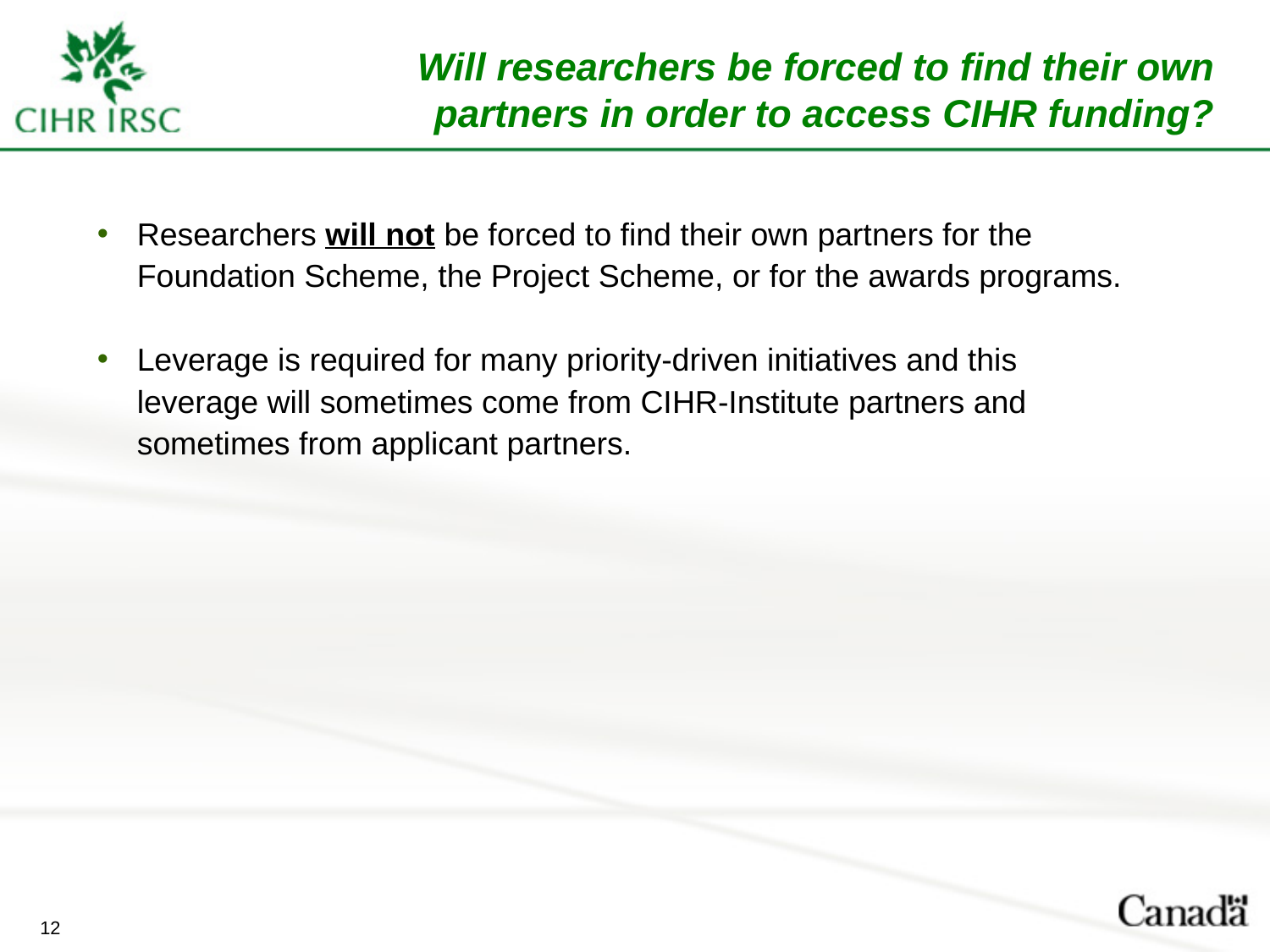

# Will researchers be forced to find their own partners in order to access CIHR funding?
Researchers will not be forced to find their own partners for the Foundation Scheme, the Project Scheme, or for the awards programs.

Leverage is required for many priority-driven initiatives and this leverage will sometimes come from CIHR-Institute partners and sometimes from applicant partners.
12
12